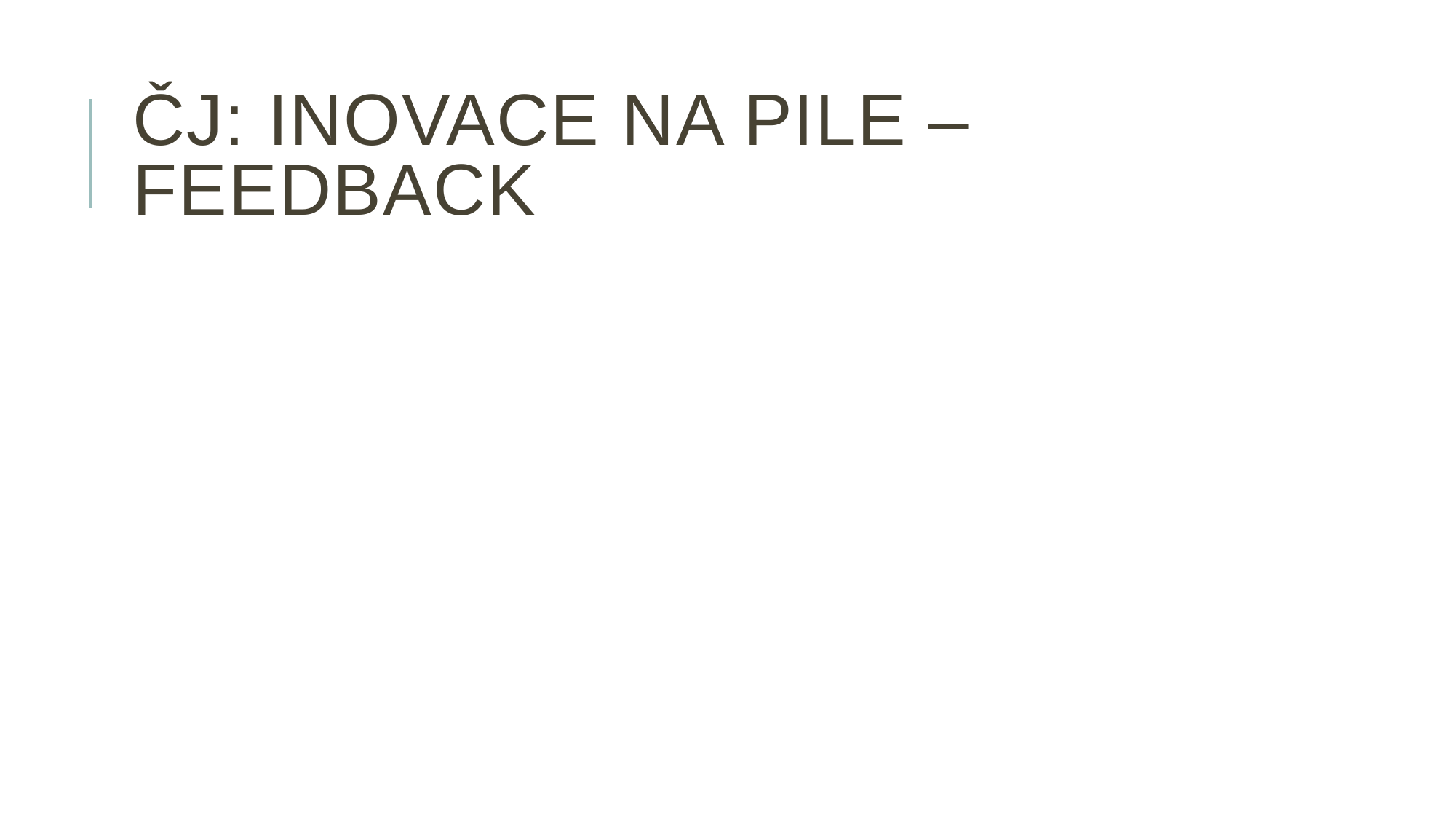

# ČJ: Inovace na pile – feedback